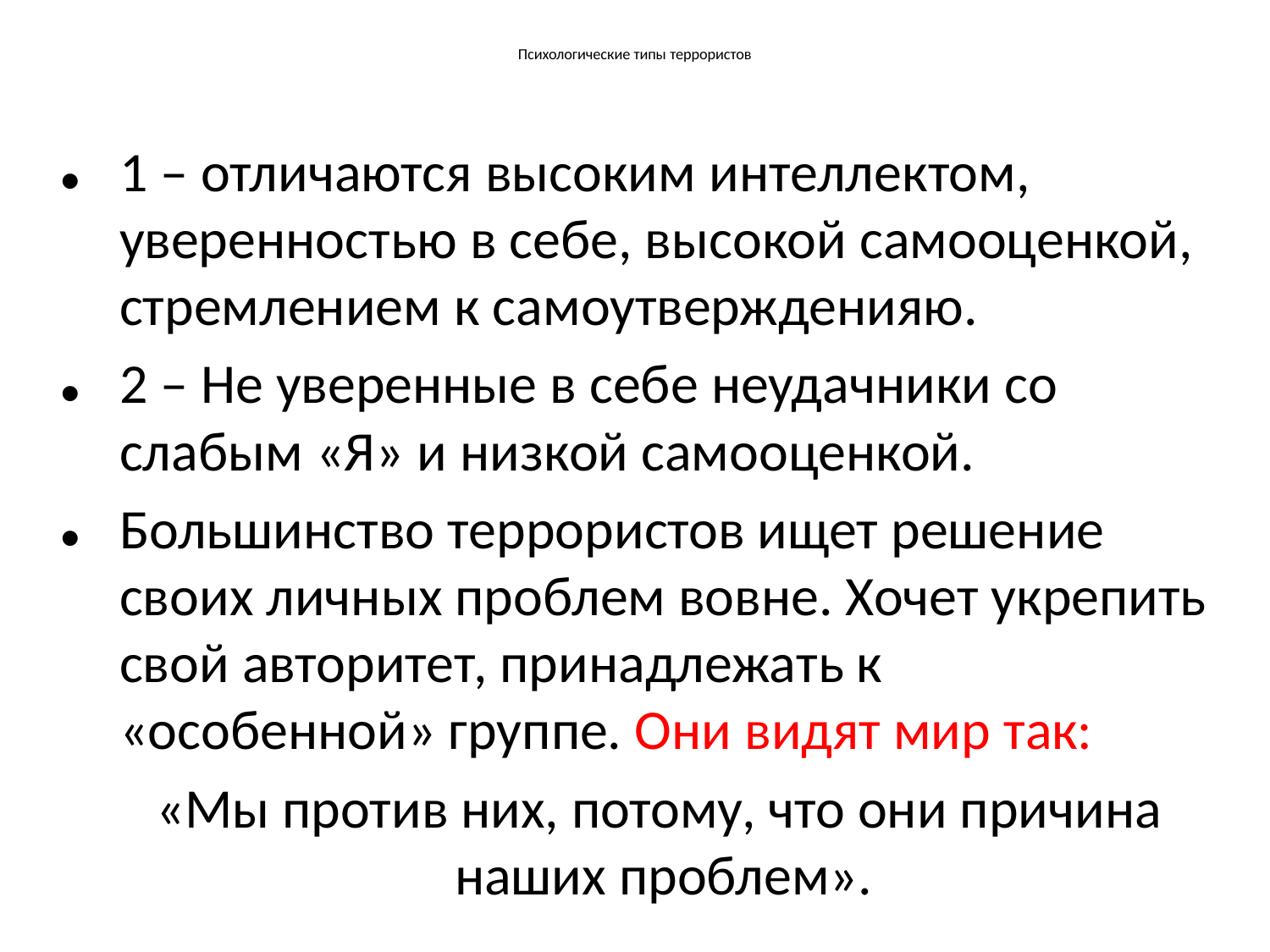

1 – отличаются высоким интеллектом, уверенностью в себе, высокой самооценкой, стремлением к самоутвержденияю.
2 – Не уверенные в себе неудачники со слабым «Я» и низкой самооценкой.
Большинство террористов ищет решение своих личных проблем вовне. Хочет укрепить свой авторитет, принадлежать к «особенной» группе. Они видят мир так:
   «Мы против них, потому, что они причина наших проблем».
# Психологические типы террористов